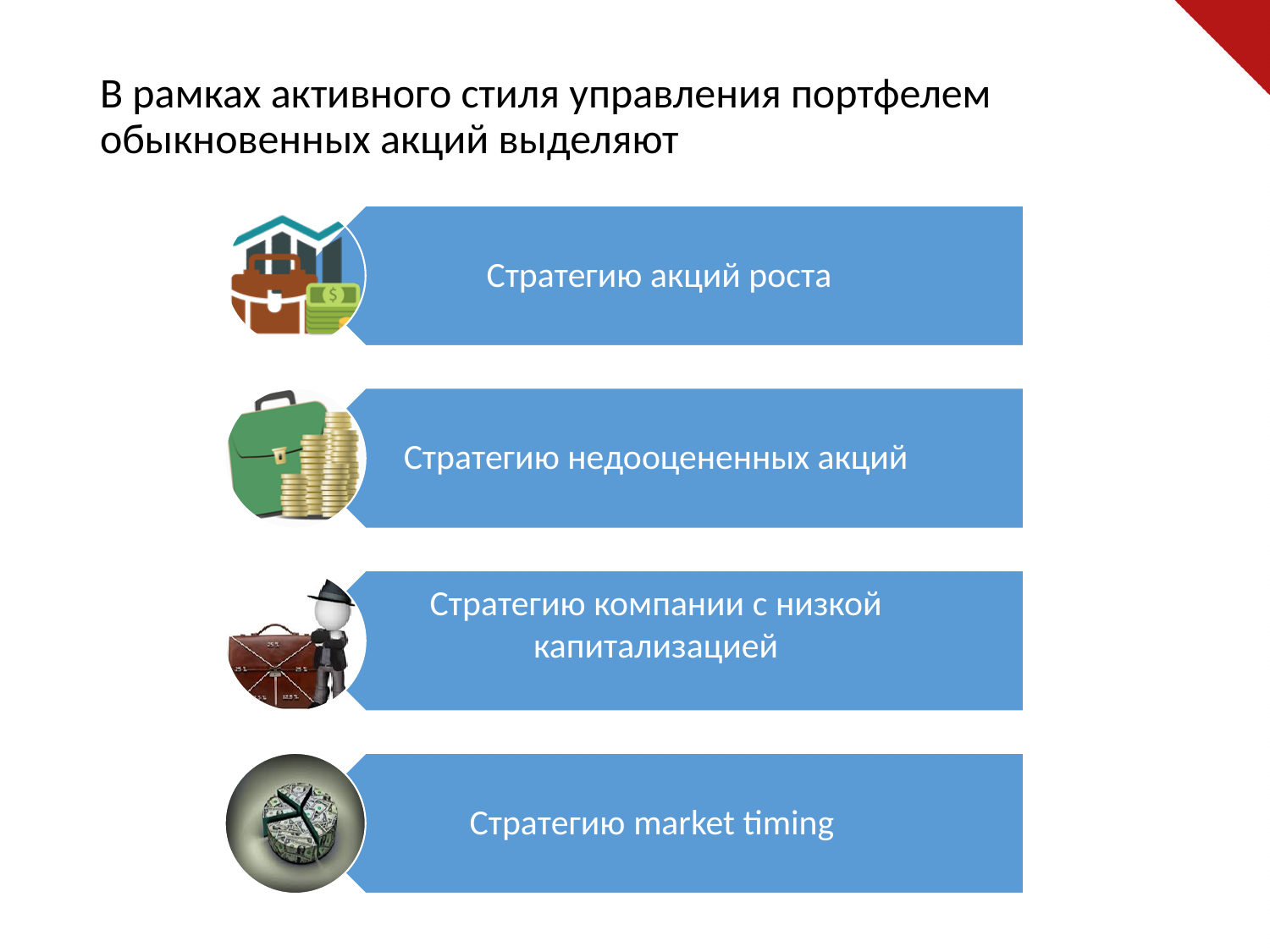

# В рамках активного стиля управления портфелем обыкновенных акций выделяют
 Стратегию акций роста
Стратегию недооцененных акций
Стратегию компании с низкой капитализацией

Стратегию market timing